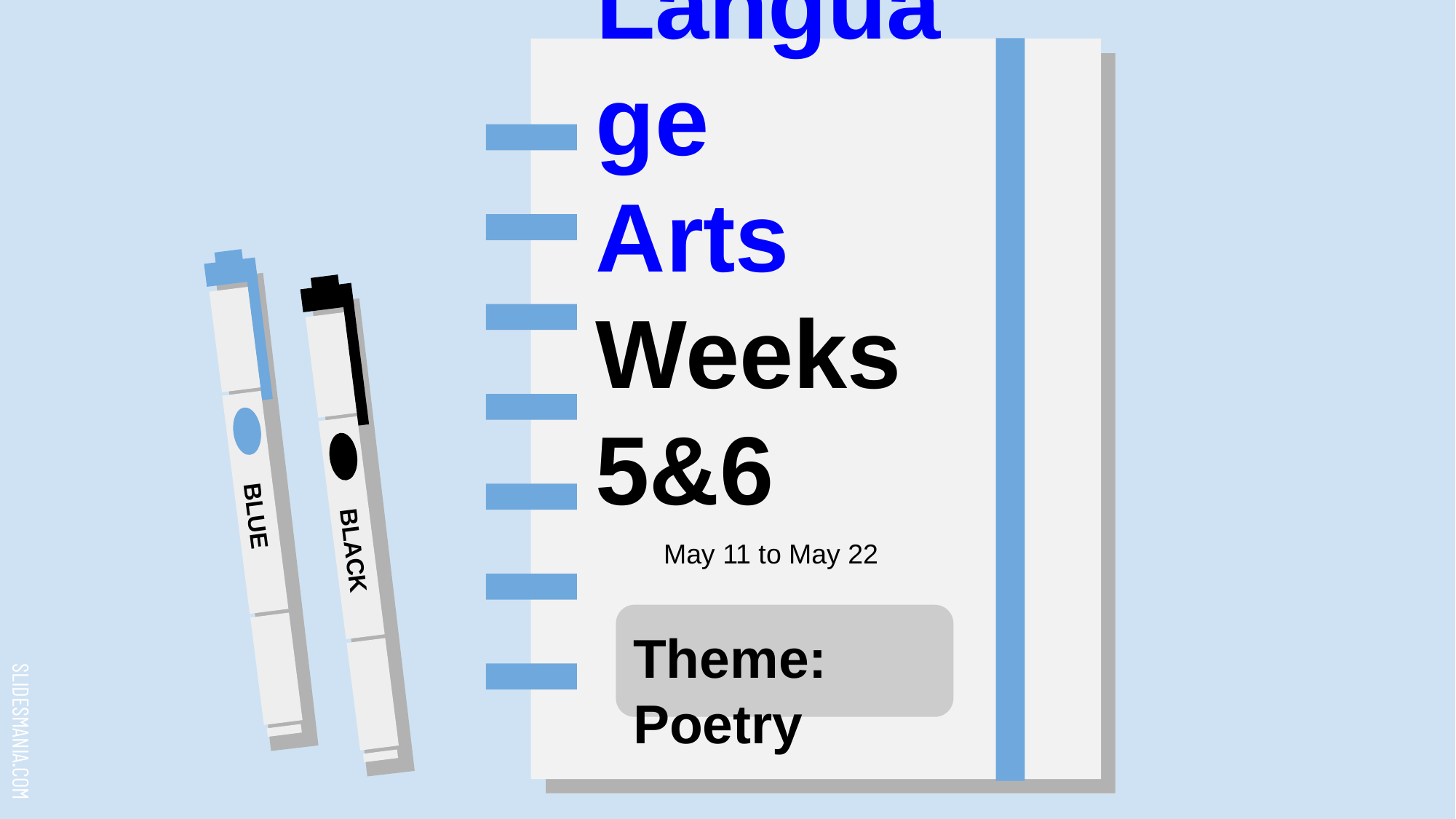

# Language
Arts
Weeks 5&6
May 11 to May 22
Theme: Poetry